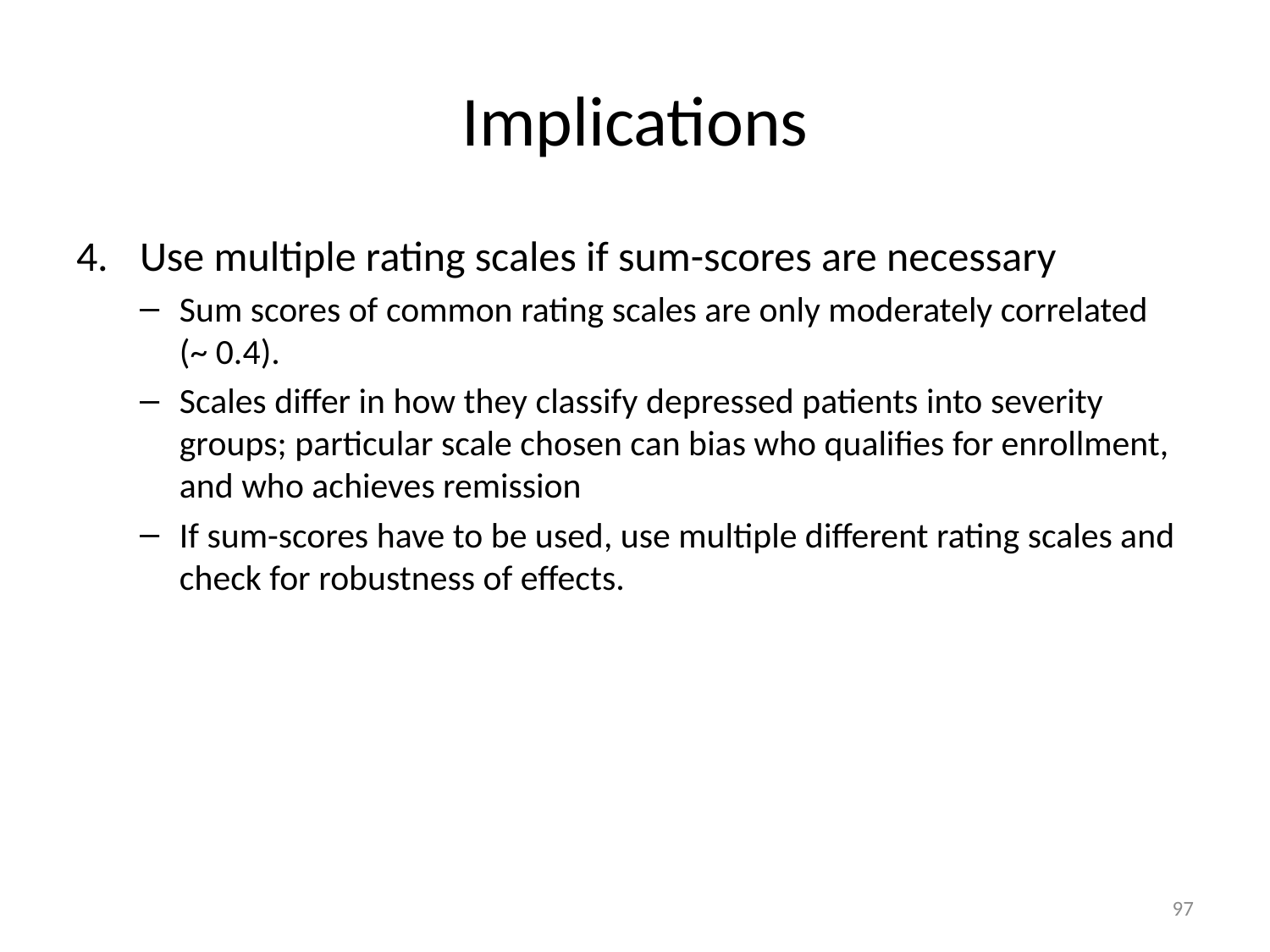

# Implications
Use multiple rating scales if sum-scores are necessary
Sum scores of common rating scales are only moderately correlated
(~ 0.4).
Scales differ in how they classify depressed patients into severity groups; particular scale chosen can bias who qualifies for enrollment, and who achieves remission
If sum-scores have to be used, use multiple different rating scales and check for robustness of effects.
97